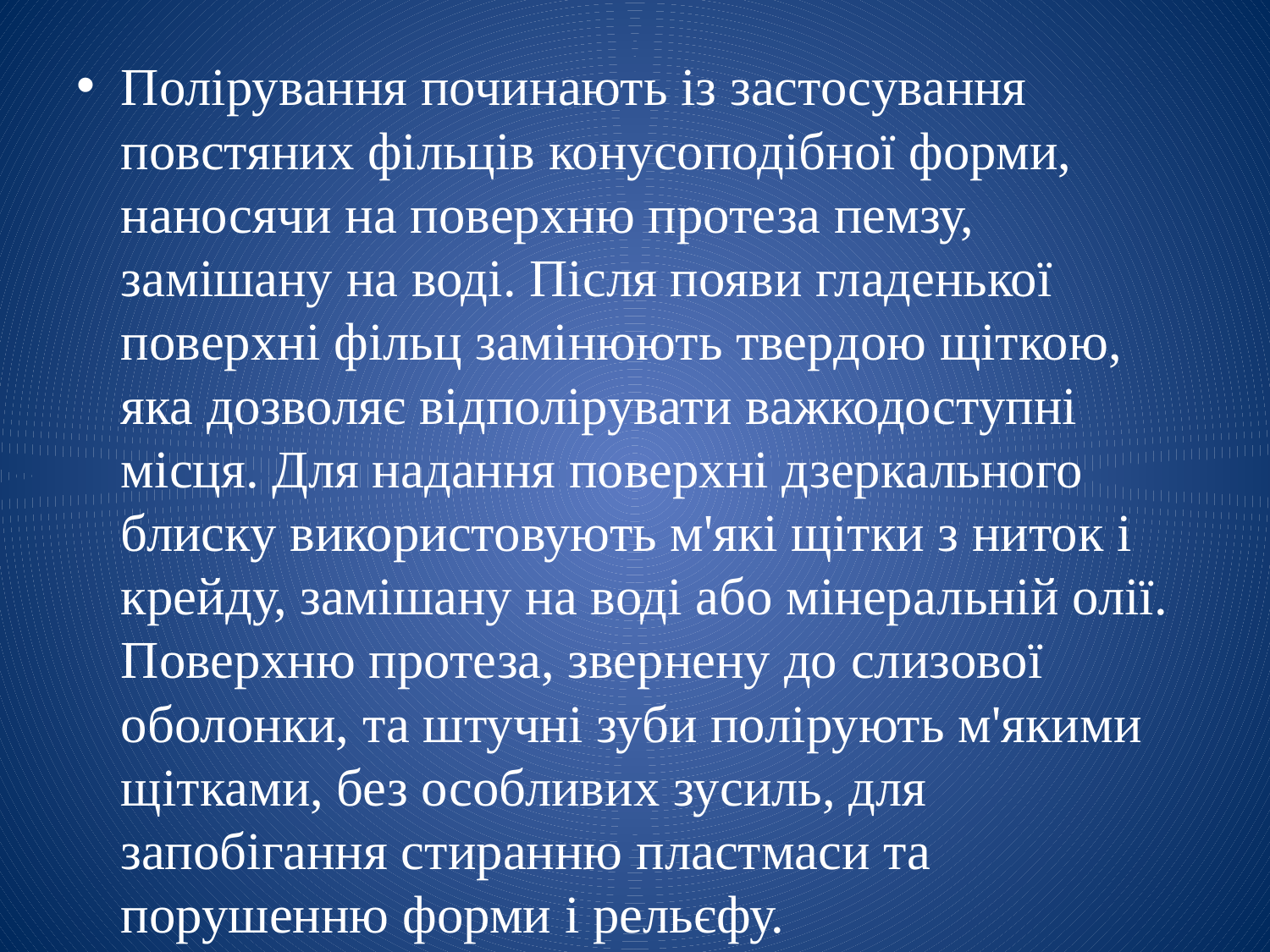

Полірування починають із застосування повстяних фільців конусоподібної форми, наносячи на поверхню протеза пемзу, замішану на воді. Після появи гладенької поверхні фільц замінюють твердою щіткою, яка дозволяє відполірувати важкодоступні місця. Для надання поверхні дзеркального блиску використовують м'які щітки з ниток і крейду, замішану на воді або мінеральній олії. Поверхню протеза, звернену до слизової оболонки, та штучні зуби полірують м'якими щітками, без особливих зусиль, для запобігання стиранню пластмаси та порушенню форми і рельєфу.